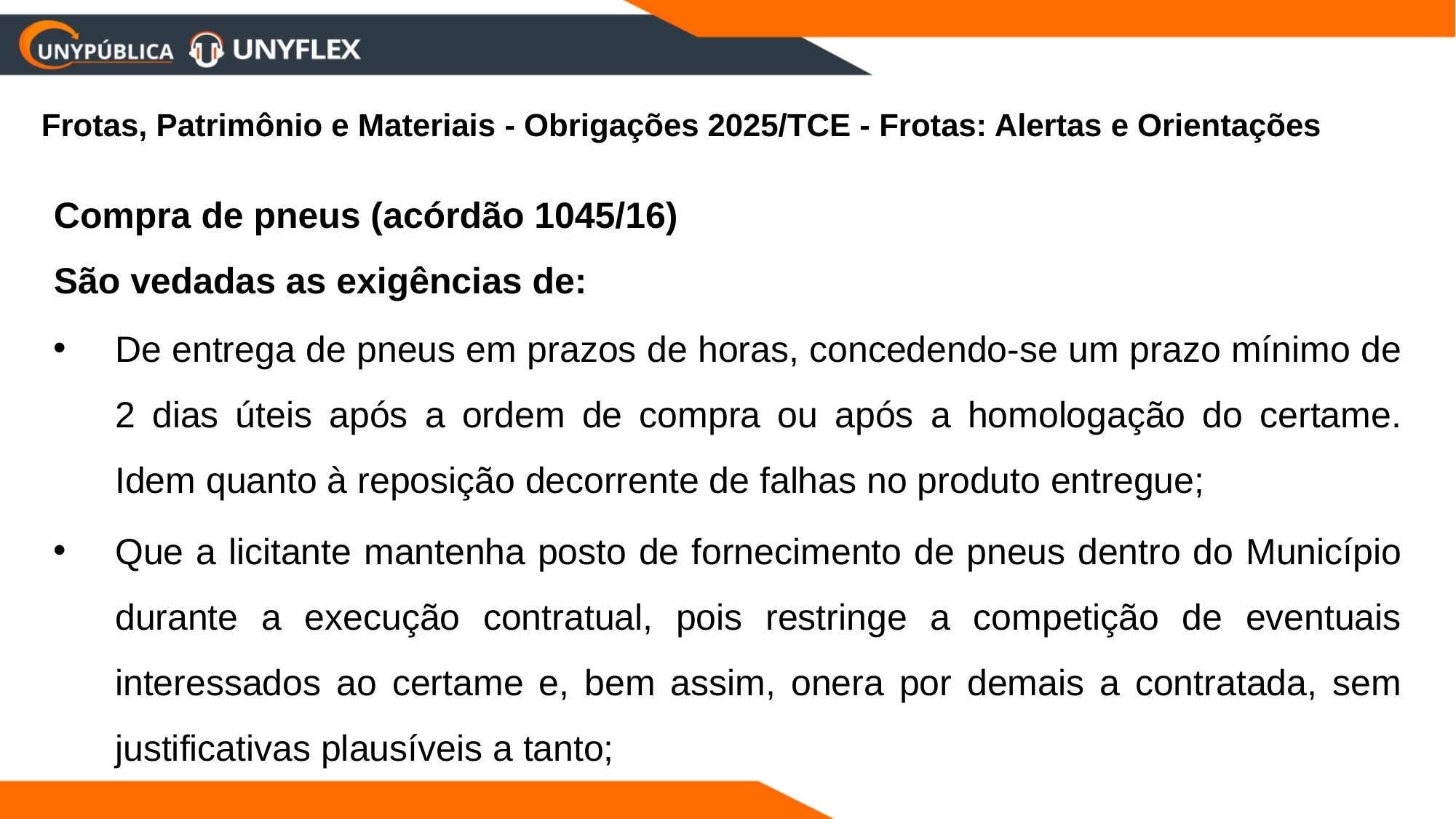

Frotas, Patrimônio e Materiais - Obrigações 2025/TCE - Frotas: Alertas e Orientações
Compra de pneus (acórdão 1045/16)
São vedadas as exigências de:
De entrega de pneus em prazos de horas, concedendo-se um prazo mínimo de 2 dias úteis após a ordem de compra ou após a homologação do certame. Idem quanto à reposição decorrente de falhas no produto entregue;
Que a licitante mantenha posto de fornecimento de pneus dentro do Município durante a execução contratual, pois restringe a competição de eventuais interessados ao certame e, bem assim, onera por demais a contratada, sem justificativas plausíveis a tanto;